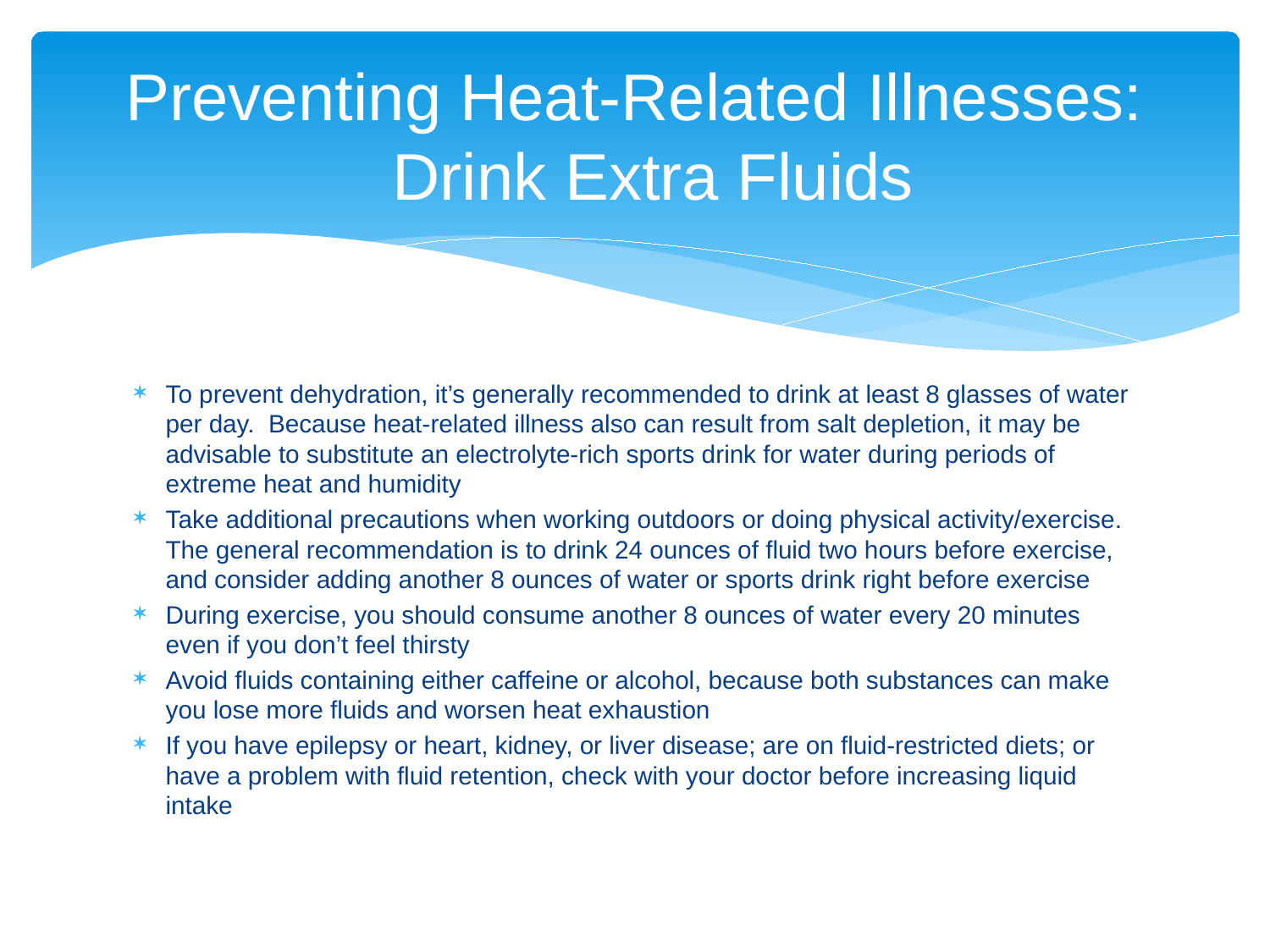

# Preventing Heat-Related Illnesses: Drink Extra Fluids
To prevent dehydration, it’s generally recommended to drink at least 8 glasses of water per day.  Because heat-related illness also can result from salt depletion, it may be advisable to substitute an electrolyte-rich sports drink for water during periods of extreme heat and humidity
Take additional precautions when working outdoors or doing physical activity/exercise. The general recommendation is to drink 24 ounces of fluid two hours before exercise, and consider adding another 8 ounces of water or sports drink right before exercise
During exercise, you should consume another 8 ounces of water every 20 minutes even if you don’t feel thirsty
Avoid fluids containing either caffeine or alcohol, because both substances can make you lose more fluids and worsen heat exhaustion
If you have epilepsy or heart, kidney, or liver disease; are on fluid-restricted diets; or have a problem with fluid retention, check with your doctor before increasing liquid intake